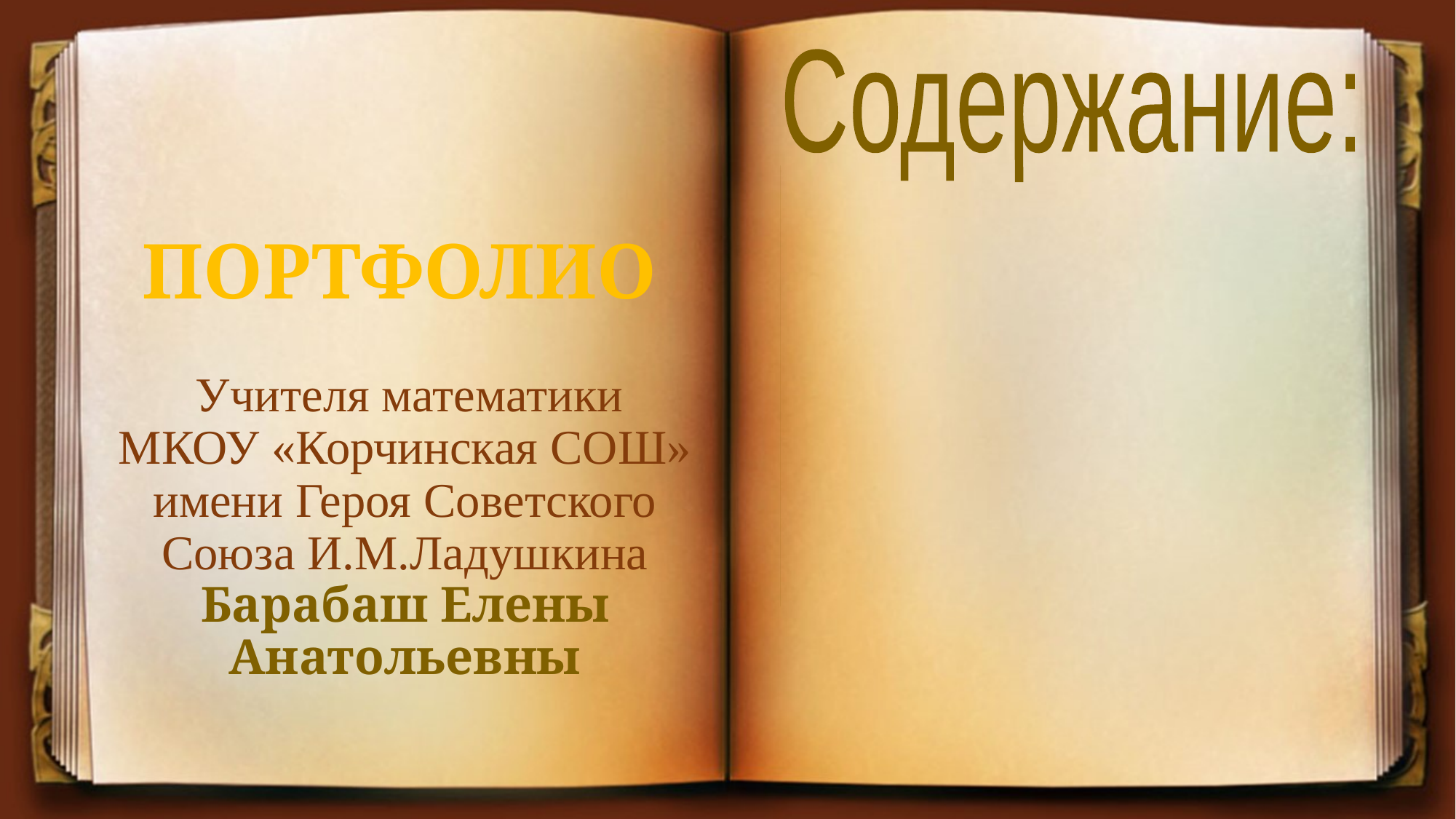

Содержание:
Раздел I. Персональные данные
Раздел II. Научно-методическая деятельность
Раздел III. Достижения педагога

# ПОРТФОЛИО
 Учителя математики МКОУ «Корчинская СОШ» имени Героя Советского Союза И.М.Ладушкина Барабаш Елены Анатольевны